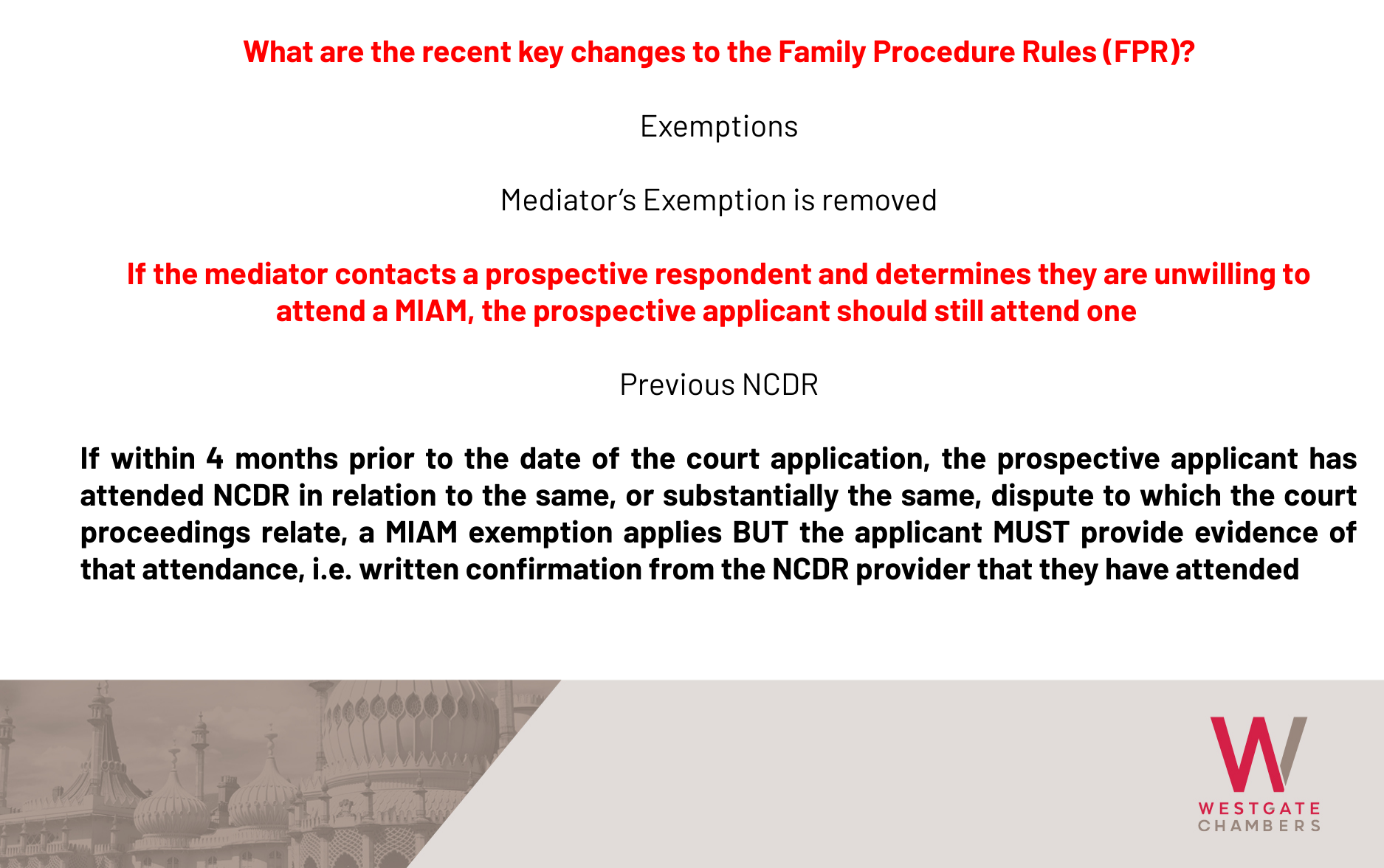

What are the recent key changes to the Family Procedure Rules (FPR)?

Exemptions

Mediator’s Exemption is removed

If the mediator contacts a prospective respondent and determines they are unwilling to attend a MIAM, the prospective applicant should still attend one

Previous NCDR

If within 4 months prior to the date of the court application, the prospective applicant has attended NCDR in relation to the same, or substantially the same, dispute to which the court proceedings relate, a MIAM exemption applies BUT the applicant MUST provide evidence of that attendance, i.e. written confirmation from the NCDR provider that they have attended